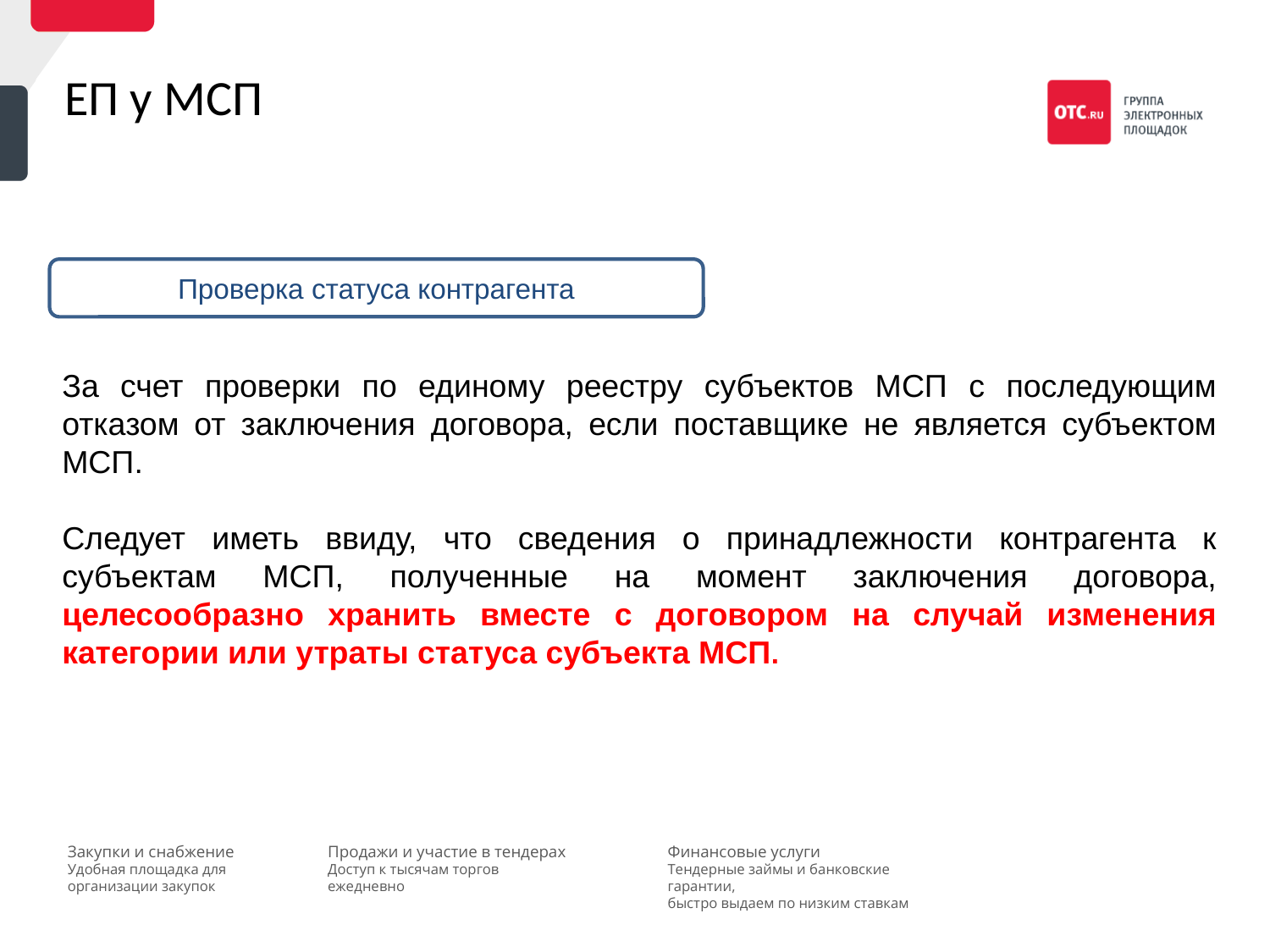

ЕП у МСП
Проверка статуса контрагента
За счет проверки по единому реестру субъектов МСП с последующим отказом от заключения договора, если поставщике не является субъектом МСП.

Следует иметь ввиду, что сведения о принадлежности контрагента к субъектам МСП, полученные на момент заключения договора, целесообразно хранить вместе с договором на случай изменения категории или утраты статуса субъекта МСП.